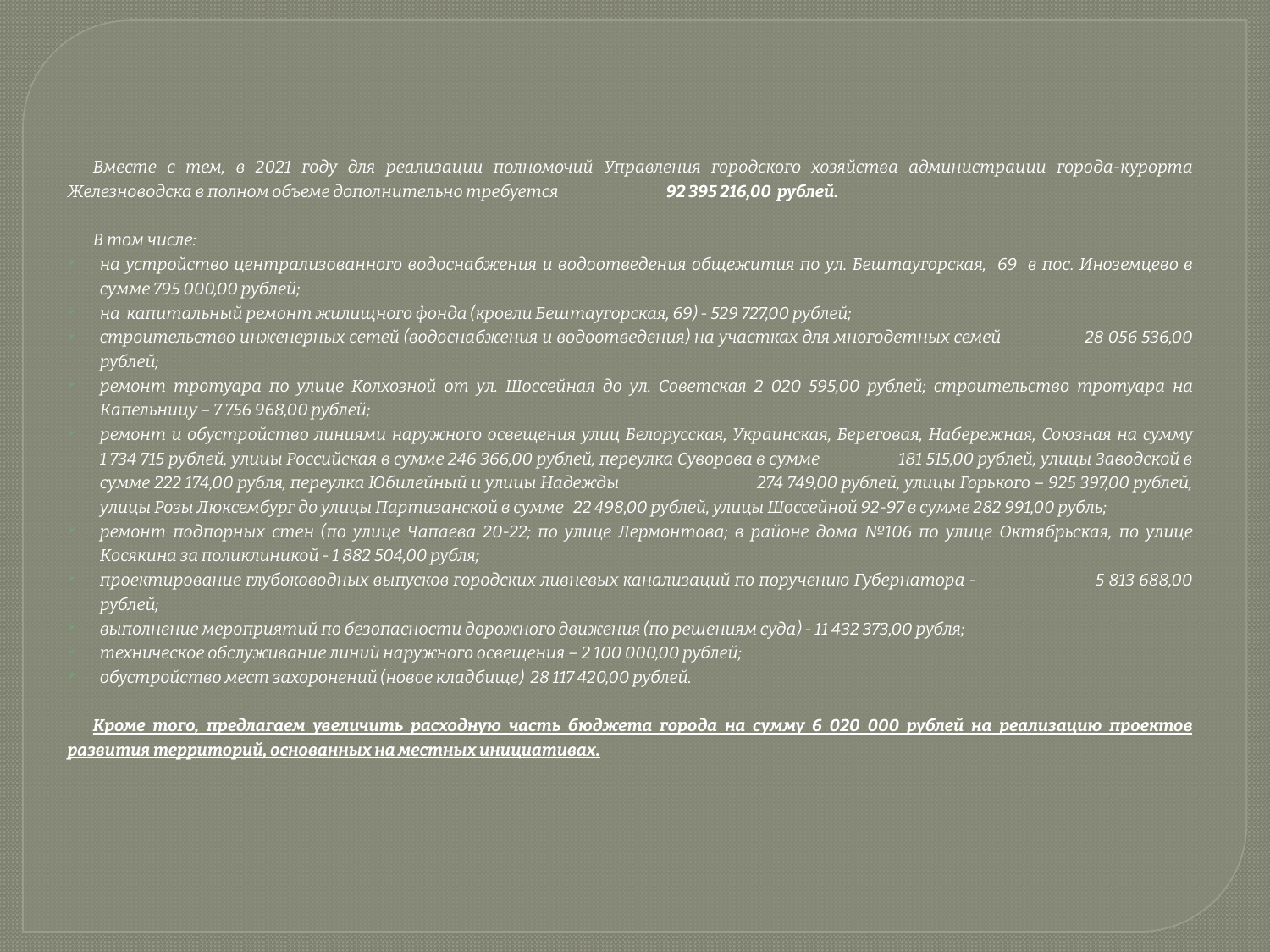

Вместе с тем, в 2021 году для реализации полномочий Управления городского хозяйства администрации города-курорта Железноводска в полном объеме дополнительно требуется                                  92 395 216,00  рублей.

	В том числе:
на устройство централизованного водоснабжения и водоотведения общежития по ул. Бештаугорская,  69  в пос. Иноземцево в сумме 795 000,00 рублей;
на  капитальный ремонт жилищного фонда (кровли Бештаугорская, 69) - 529 727,00 рублей;
строительство инженерных сетей (водоснабжения и водоотведения) на участках для многодетных семей                    28 056 536,00 рублей;
ремонт тротуара по улице Колхозной от ул. Шоссейная до ул. Советская 2 020 595,00 рублей; строительство тротуара на Капельницу – 7 756 968,00 рублей;
ремонт и обустройство линиями наружного освещения улиц Белорусская, Украинская, Береговая, Набережная, Союзная на сумму 1 734 715 рублей, улицы Российская в сумме 246 366,00 рублей, переулка Суворова в сумме                     181 515,00 рублей, улицы Заводской в сумме 222 174,00 рубля, переулка Юбилейный и улицы Надежды                                   274 749,00 рублей, улицы Горького – 925 397,00 рублей, улицы Розы Люксембург до улицы Партизанской в сумме   22 498,00 рублей, улицы Шоссейной 92-97 в сумме 282 991,00 рубль;
ремонт подпорных стен (по улице Чапаева 20-22; по улице Лермонтова; в районе дома №106 по улице Октябрьская, по улице Косякина за поликлиникой - 1 882 504,00 рубля;
проектирование глубоководных выпусков городских ливневых канализаций по поручению Губернатора -                            5 813 688,00 рублей;
выполнение мероприятий по безопасности дорожного движения (по решениям суда) - 11 432 373,00 рубля;
техническое обслуживание линий наружного освещения – 2 100 000,00 рублей;
обустройство мест захоронений (новое кладбище)  28 117 420,00 рублей.

	Кроме того, предлагаем увеличить расходную часть бюджета города на сумму 6 020 000 рублей на реализацию проектов развития территорий, основанных на местных инициативах.